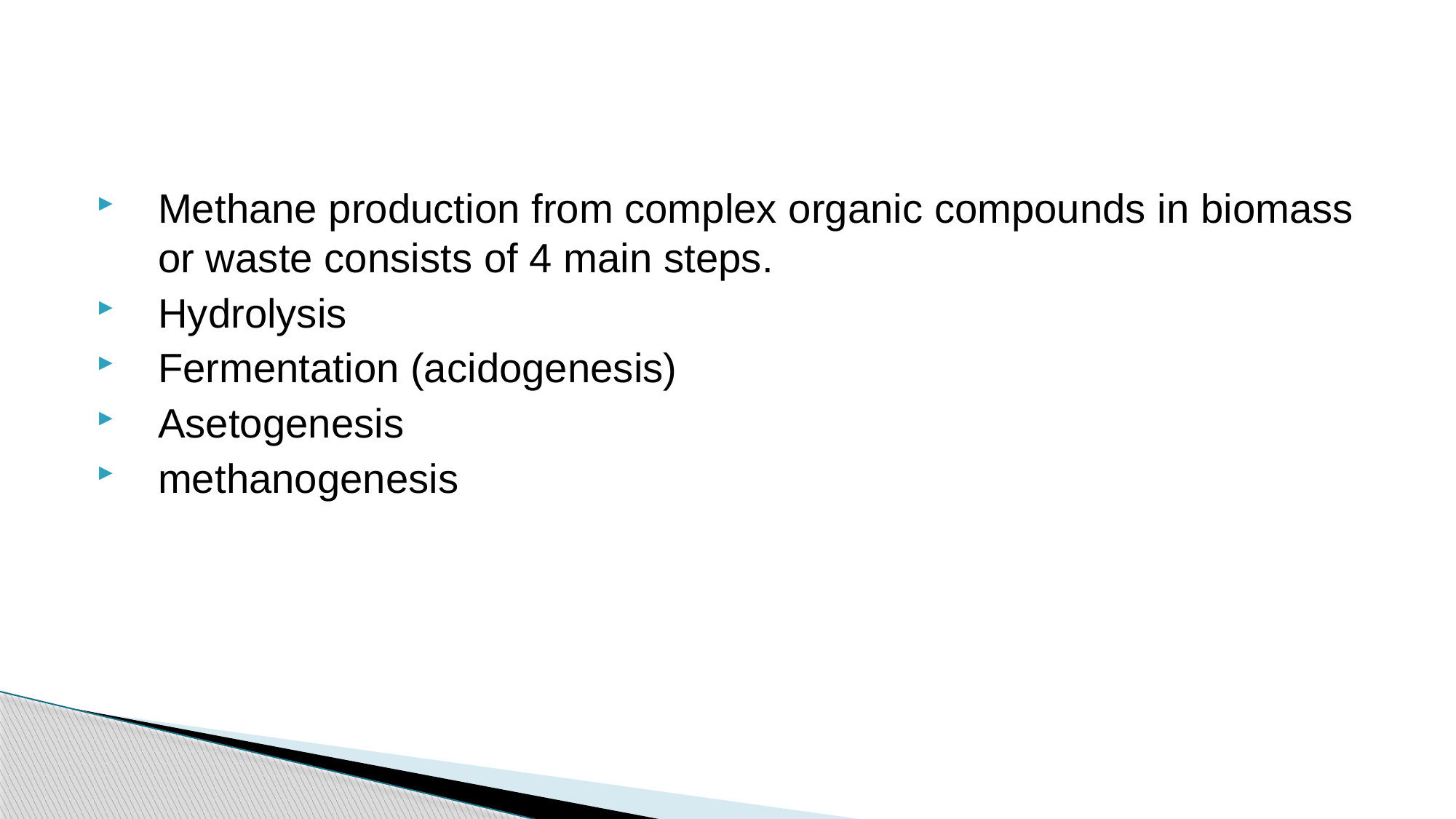

Methane production from complex organic compounds in biomass or waste consists of 4 main steps.
Hydrolysis
Fermentation (acidogenesis)
Asetogenesis
methanogenesis